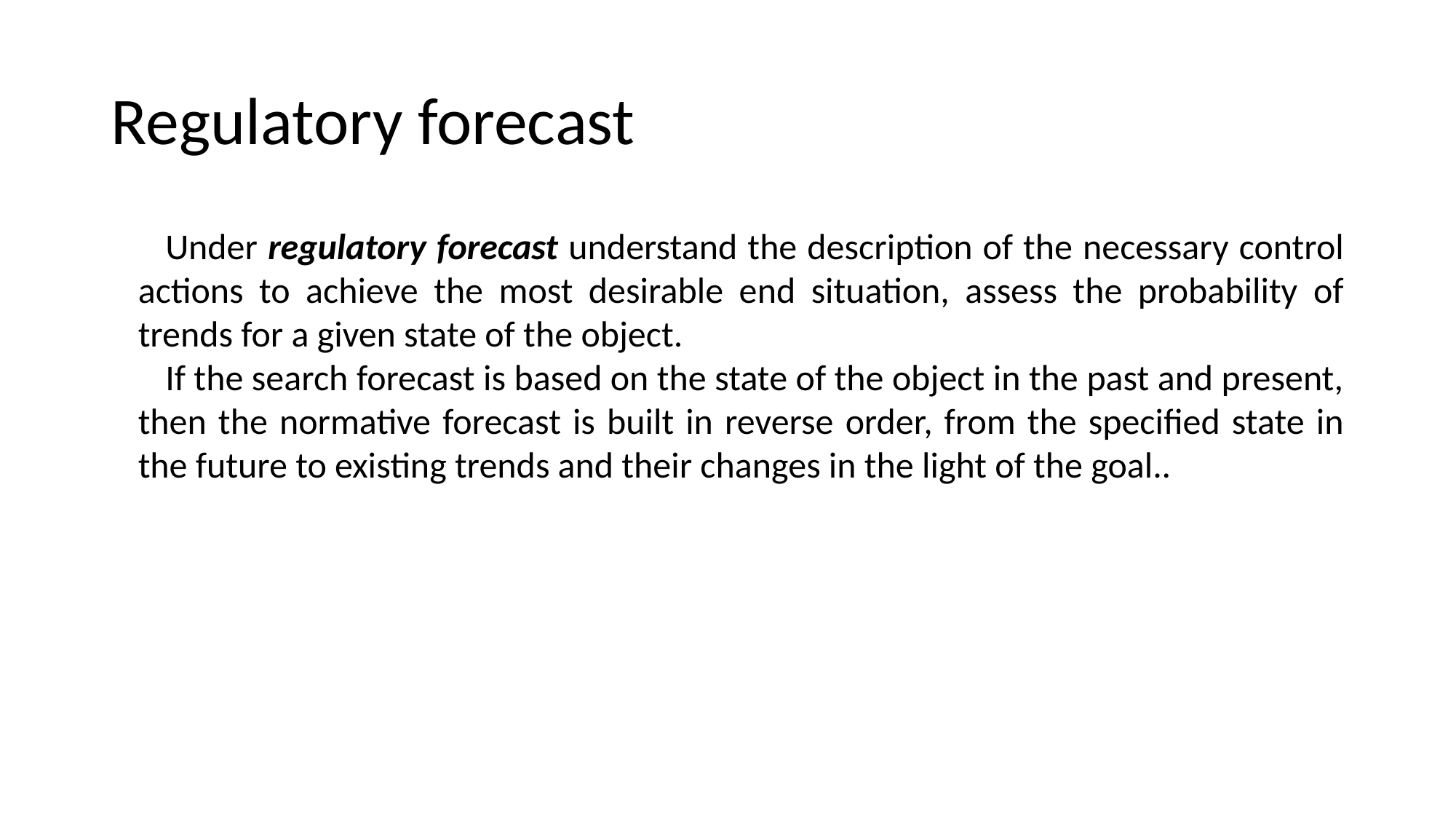

Regulatory forecast
Under regulatory forecast understand the description of the necessary control actions to achieve the most desirable end situation, assess the probability of trends for a given state of the object.
If the search forecast is based on the state of the object in the past and present, then the normative forecast is built in reverse order, from the specified state in the future to existing trends and their changes in the light of the goal..